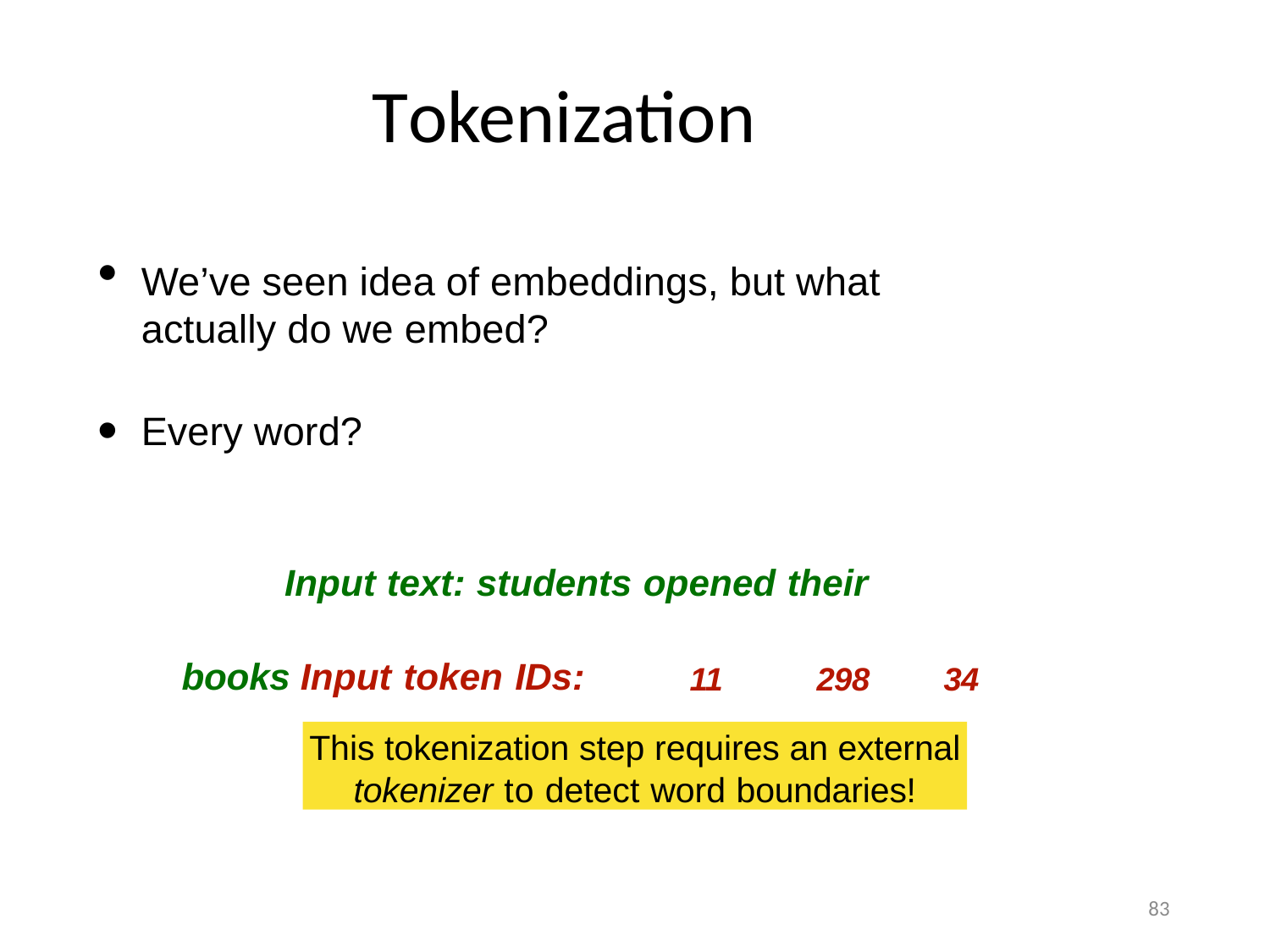

# Tokenization
We’ve seen idea of embeddings, but what actually do we embed?

Every word?

Input text: students opened their books Input token IDs:	11	298	34	567
This tokenization step requires an external
tokenizer to detect word boundaries!
83